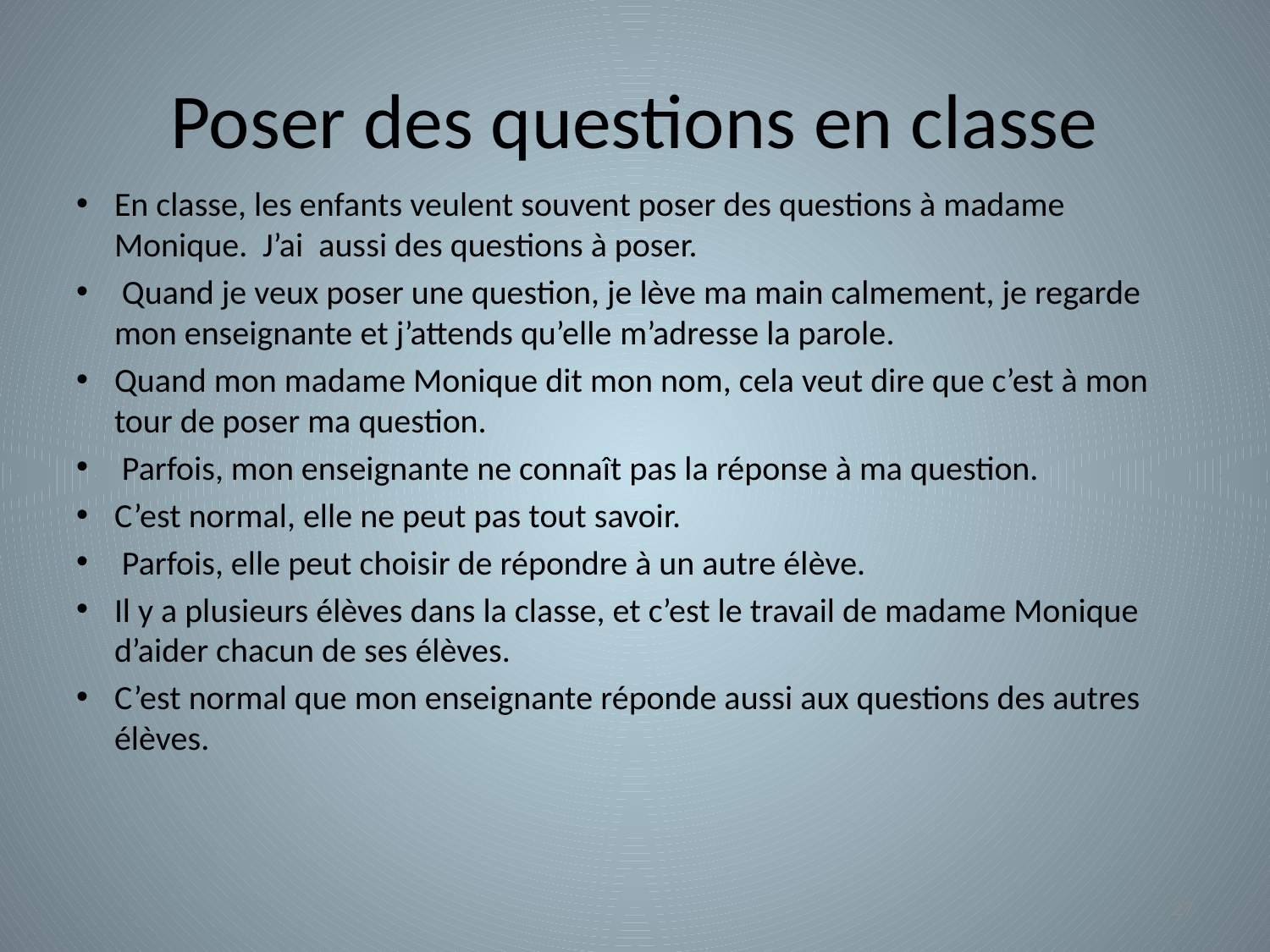

# Poser des questions en classe
En classe, les enfants veulent souvent poser des questions à madame Monique.  J’ai  aussi des questions à poser.
 Quand je veux poser une question, je lève ma main calmement, je regarde mon enseignante et j’attends qu’elle m’adresse la parole.
Quand mon madame Monique dit mon nom, cela veut dire que c’est à mon tour de poser ma question.
 Parfois, mon enseignante ne connaît pas la réponse à ma question.
C’est normal, elle ne peut pas tout savoir.
 Parfois, elle peut choisir de répondre à un autre élève.
Il y a plusieurs élèves dans la classe, et c’est le travail de madame Monique d’aider chacun de ses élèves.
C’est normal que mon enseignante réponde aussi aux questions des autres élèves.

27